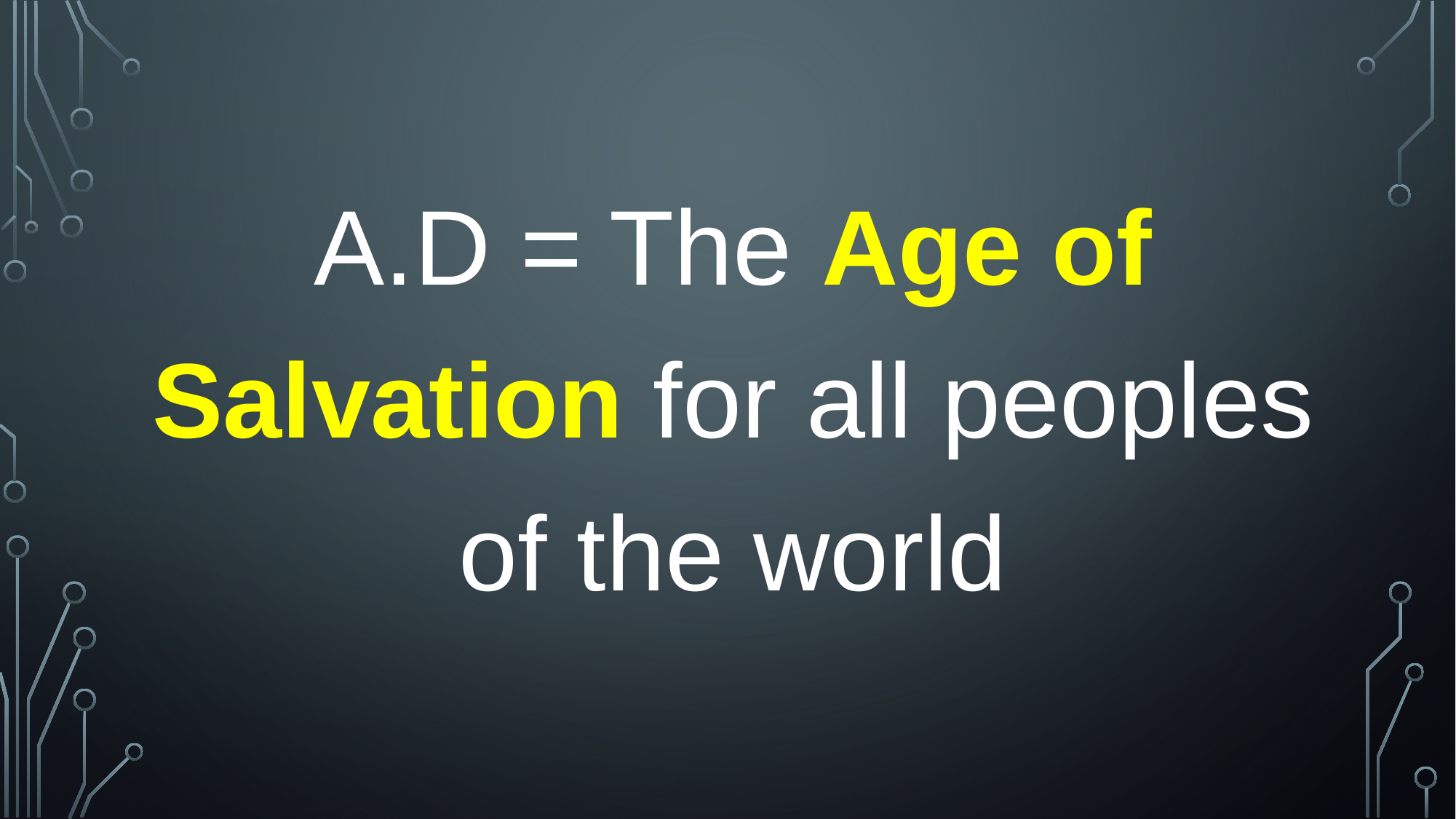

A.D = The Age of Salvation for all peoples of the world